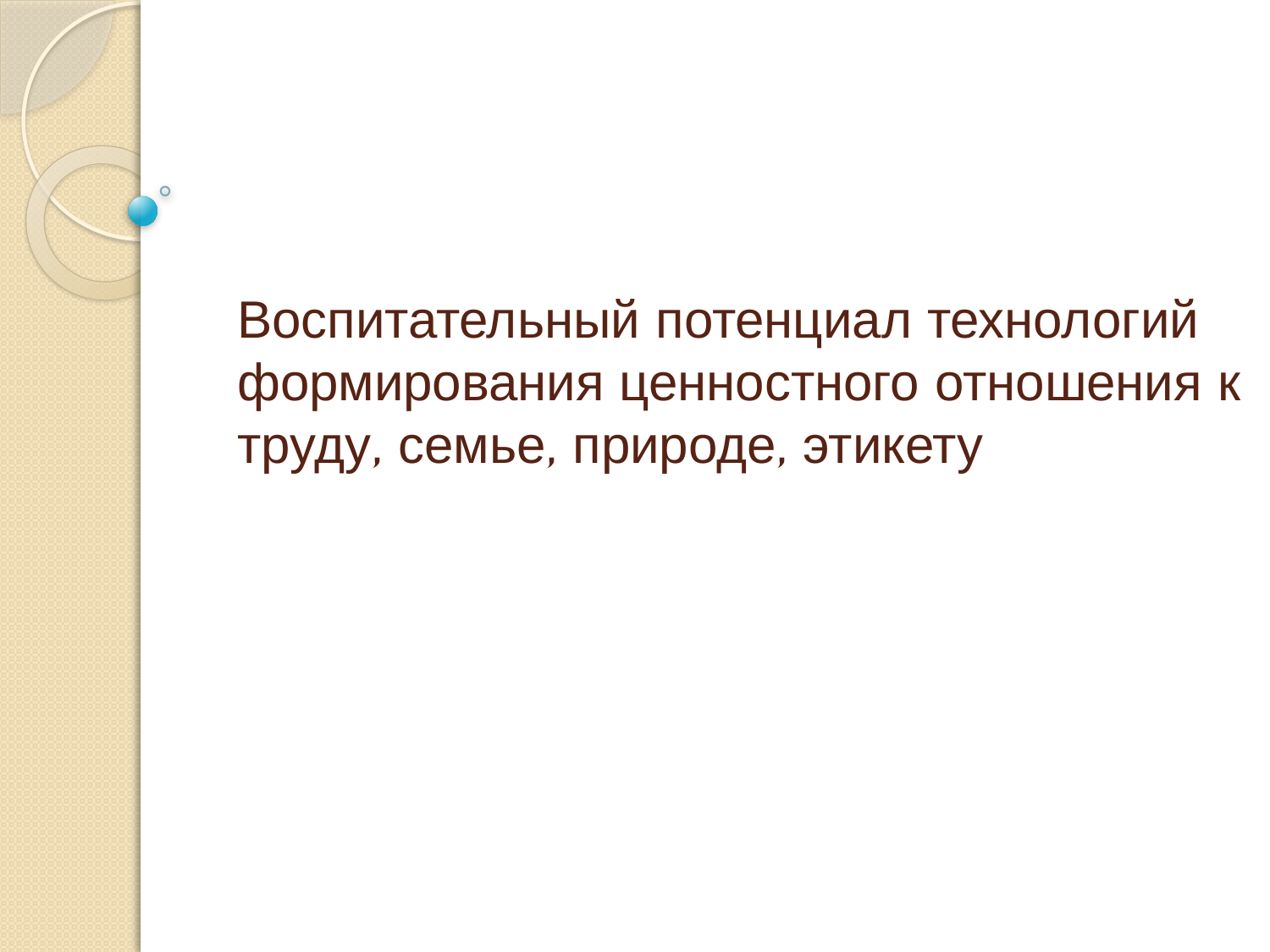

# Воспитательный потенциал технологий формирования ценностного отношения к труду, семье, природе, этикету